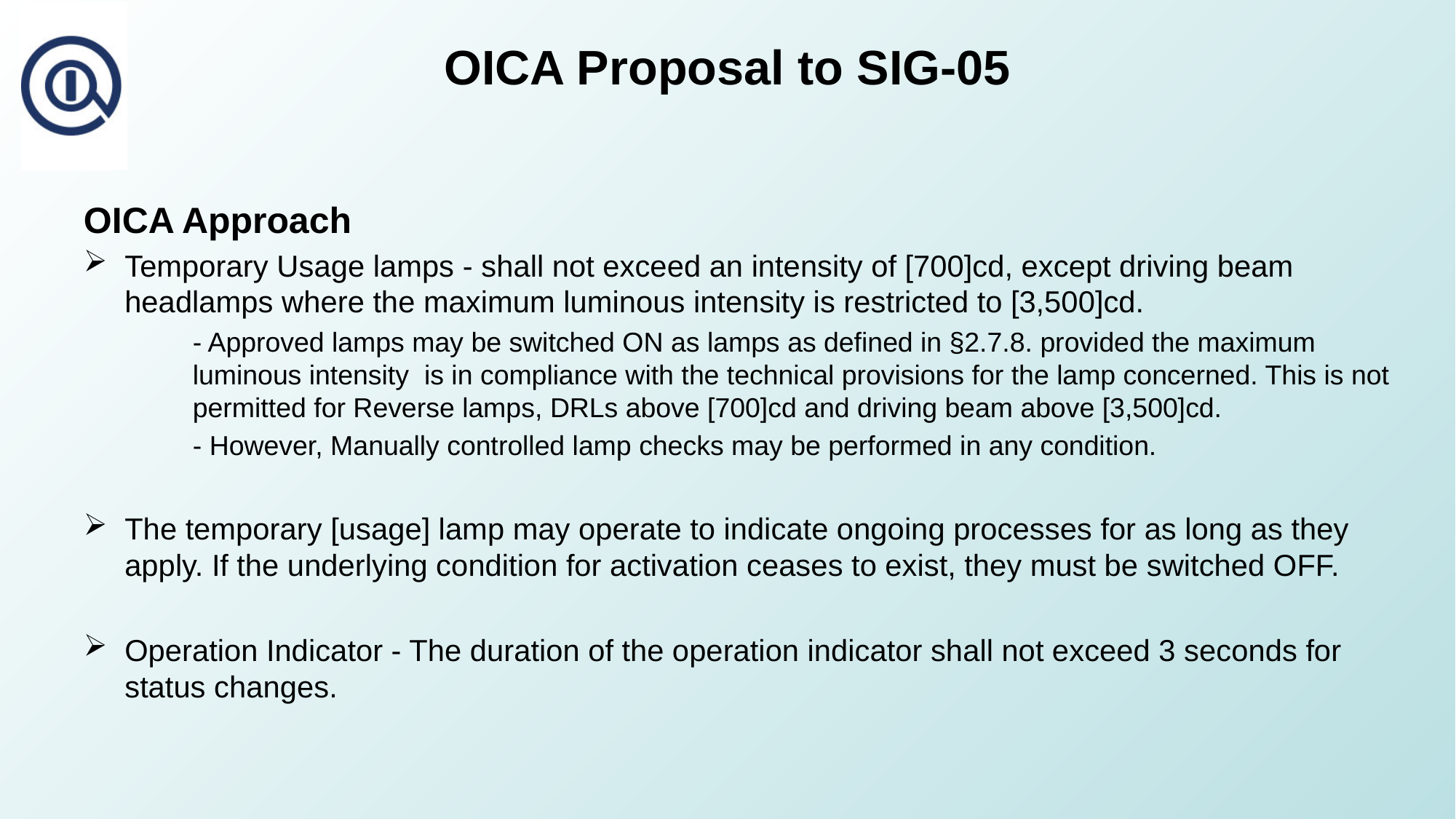

# OICA Proposal to SIG-05
OICA Approach
Temporary Usage lamps - shall not exceed an intensity of [700]cd, except driving beam headlamps where the maximum luminous intensity is restricted to [3,500]cd.
- Approved lamps may be switched ON as lamps as defined in §2.7.8. provided the maximum luminous intensity  is in compliance with the technical provisions for the lamp concerned. This is not permitted for Reverse lamps, DRLs above [700]cd and driving beam above [3,500]cd.
	- However, Manually controlled lamp checks may be performed in any condition.

The temporary [usage] lamp may operate to indicate ongoing processes for as long as they apply. If the underlying condition for activation ceases to exist, they must be switched OFF.

Operation Indicator - The duration of the operation indicator shall not exceed 3 seconds for status changes.